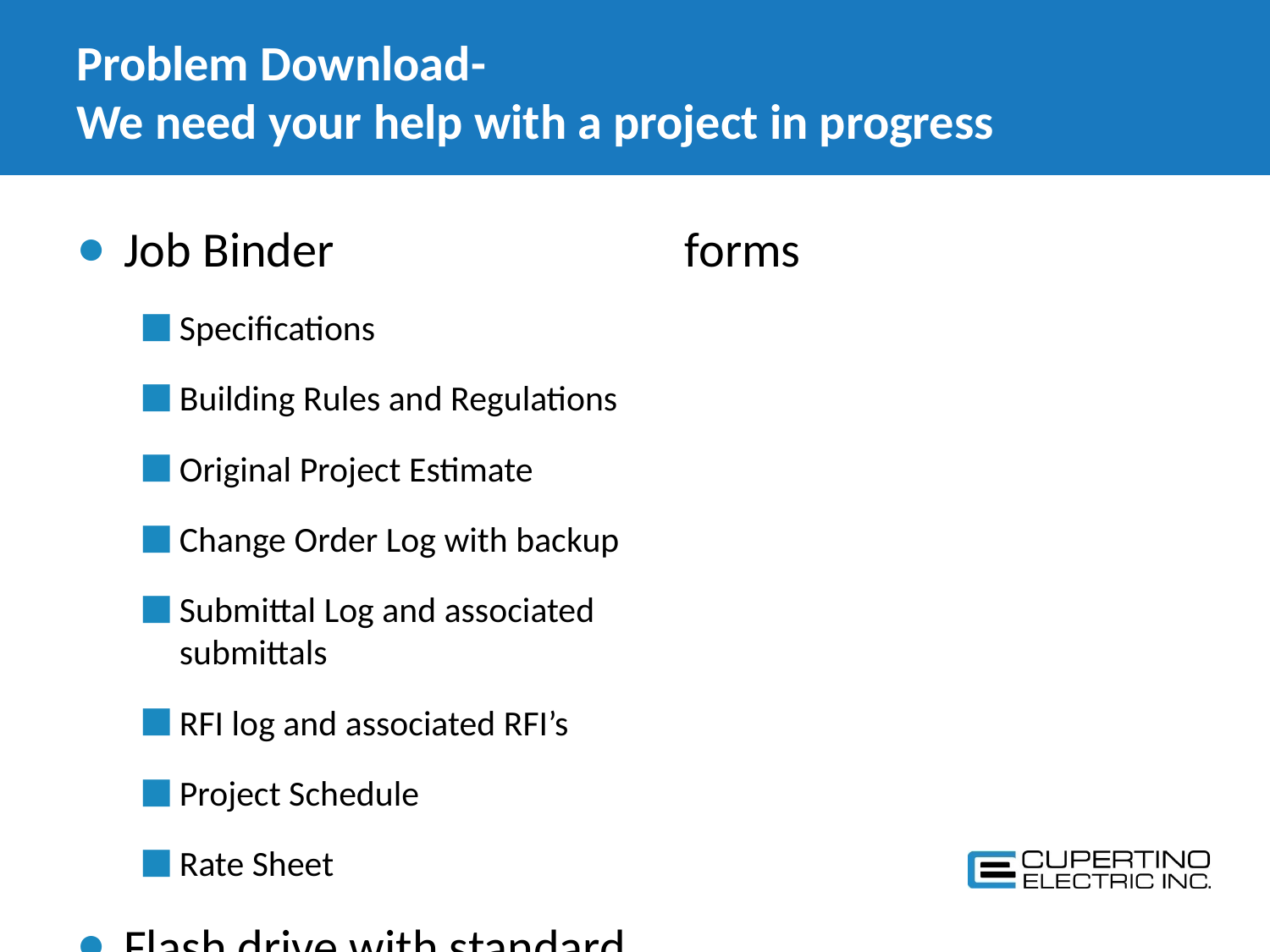

# Problem Download- We need your help with a project in progress
Job Binder
Specifications
Building Rules and Regulations
Original Project Estimate
Change Order Log with backup
Submittal Log and associated submittals
RFI log and associated RFI’s
Project Schedule
Rate Sheet
Flash drive with standard forms